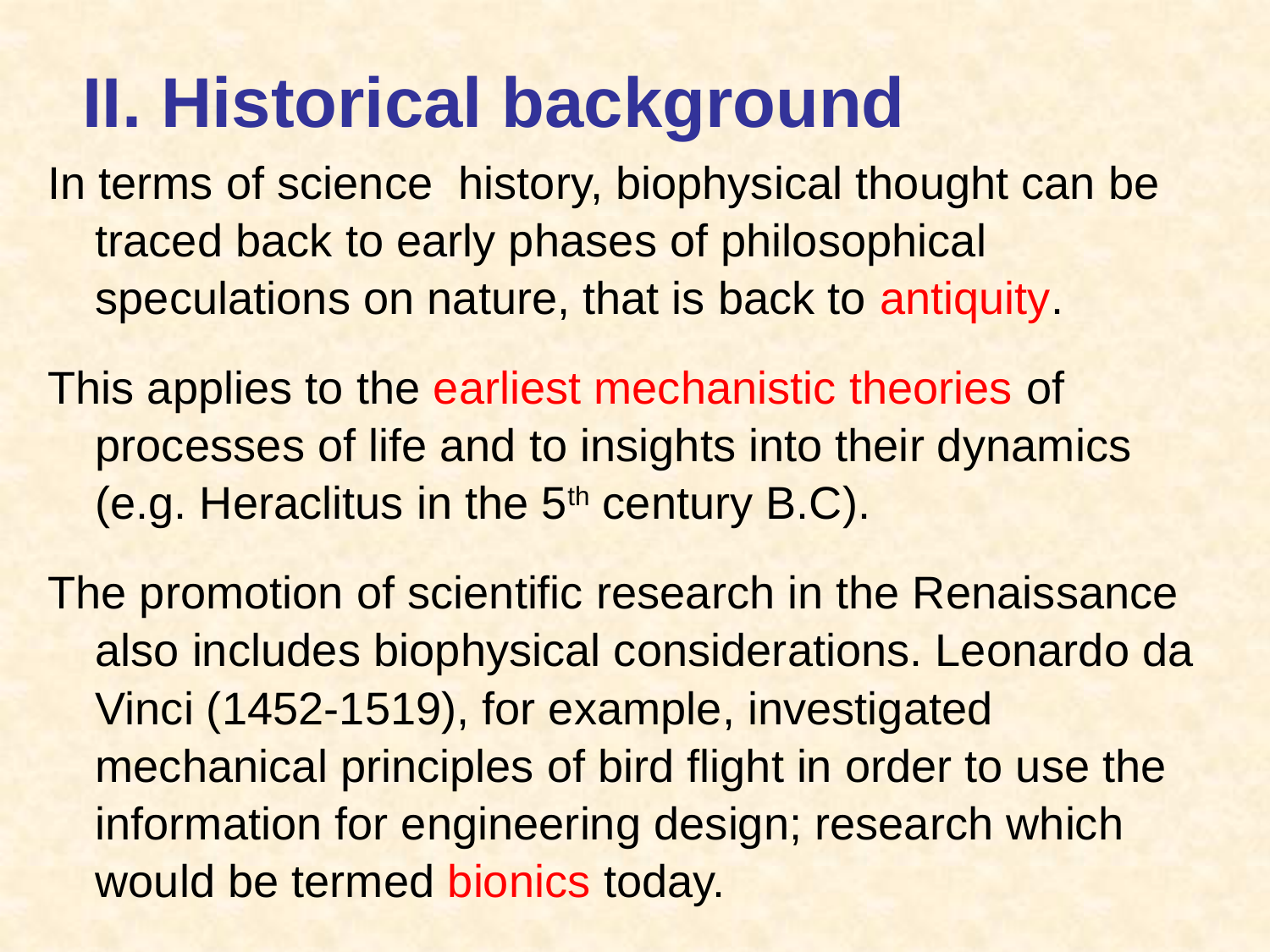

II. Historical background
In terms of science  history, biophysical thought can be traced back to early phases of philosophical speculations on nature, that is back to antiquity.
This applies to the earliest mechanistic theories of processes of life and to insights into their dynamics (e.g. Heraclitus in the 5th century B.C).
The promotion of scientific research in the Renaissance also includes biophysical considerations. Leonardo da Vinci (1452-1519), for example, investigated mechanical principles of bird flight in order to use the information for engineering design; research which would be termed bionics today.